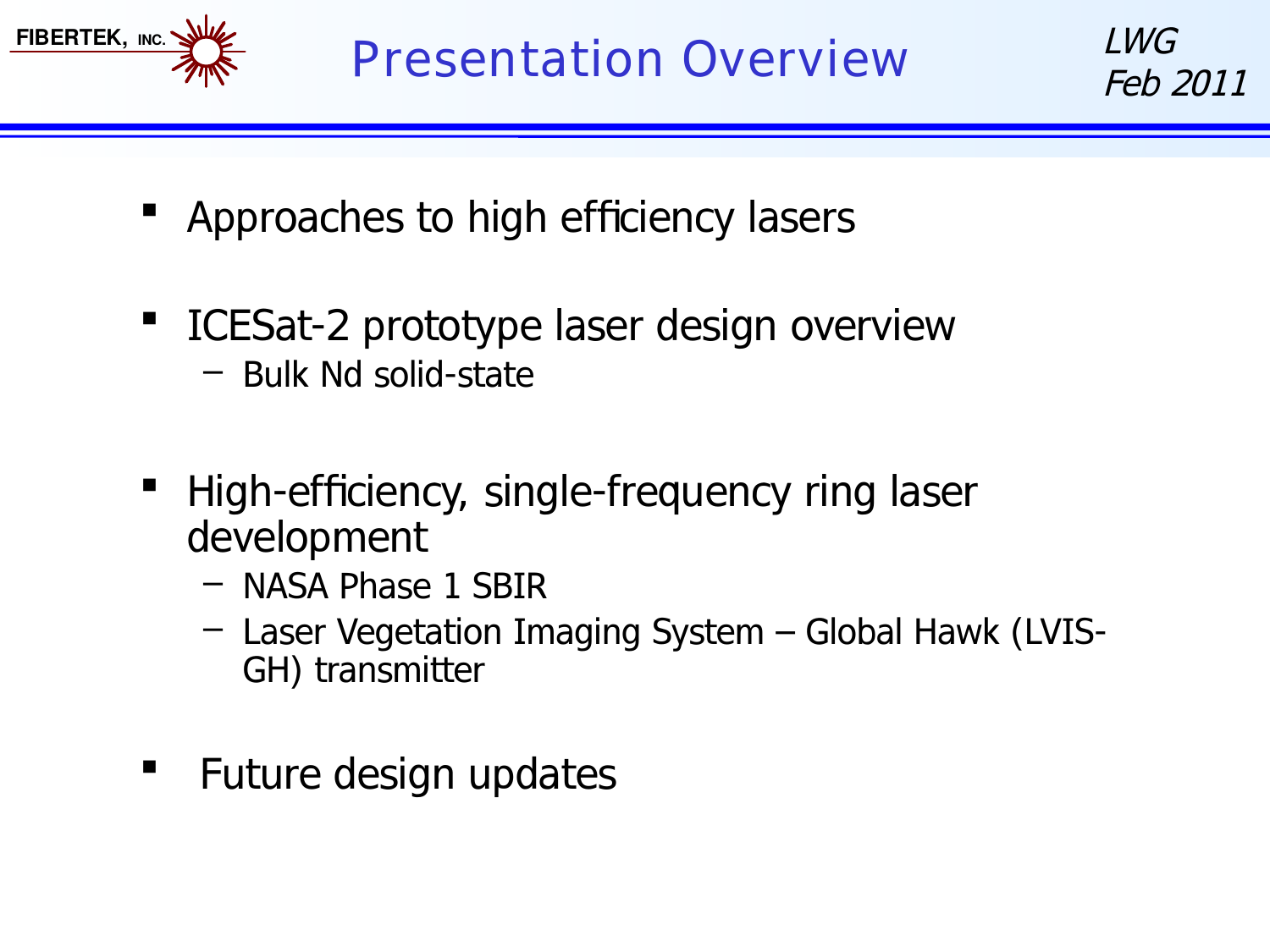

# Presentation Overview

Approaches to high efficiency lasers

ICESat-2 prototype laser design overview
Bulk Nd solid-state

High-efficiency, single-frequency ring laser development
NASA Phase 1 SBIR
Laser Vegetation Imaging System – Global Hawk (LVIS-GH) transmitter

 Future design updates